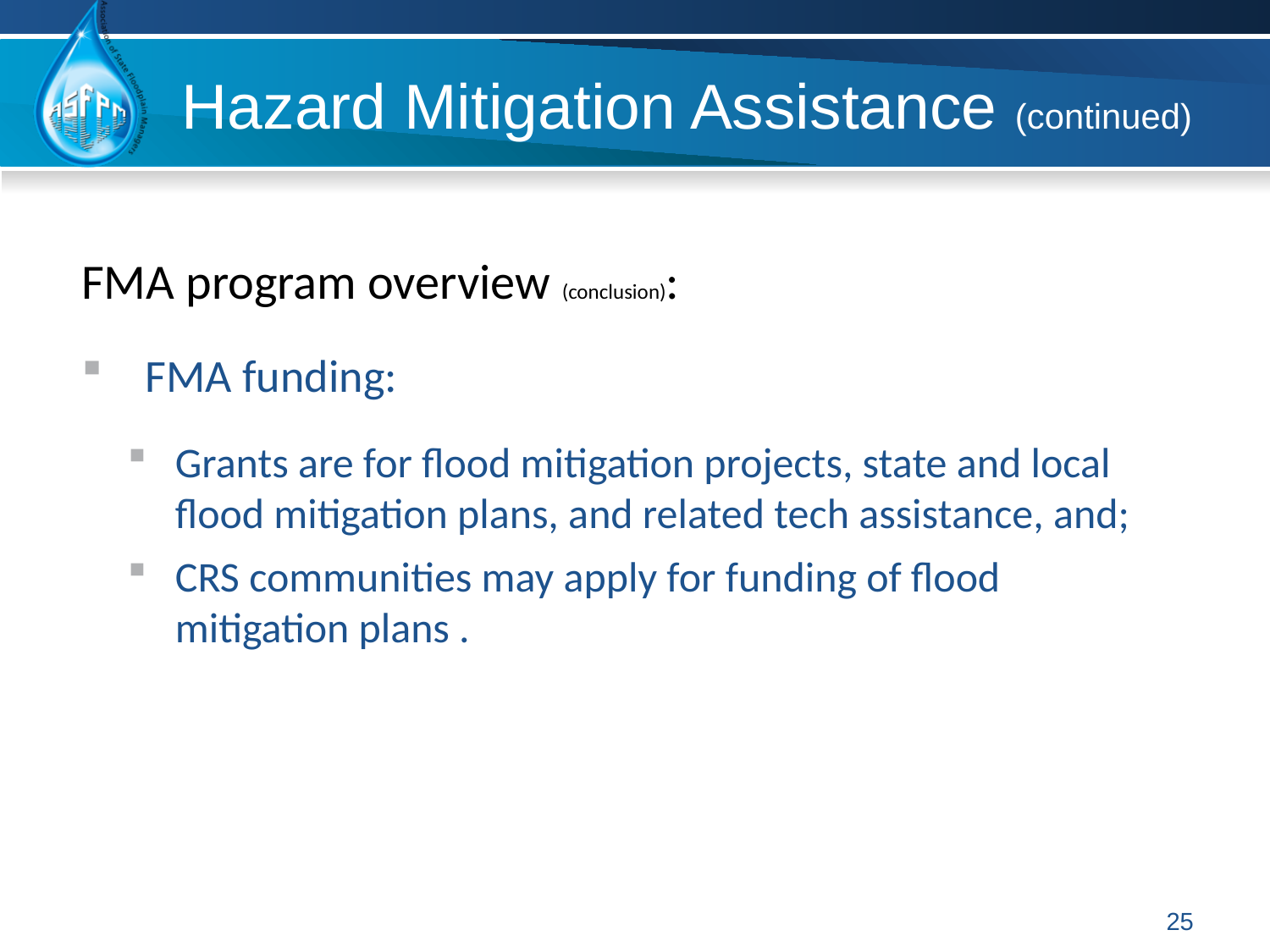

Hazard Mitigation Assistance (continued)

FMA program overview (conclusion):

FMA funding:

Grants are for flood mitigation projects, state and local flood mitigation plans, and related tech assistance, and;
CRS communities may apply for funding of flood mitigation plans .

25